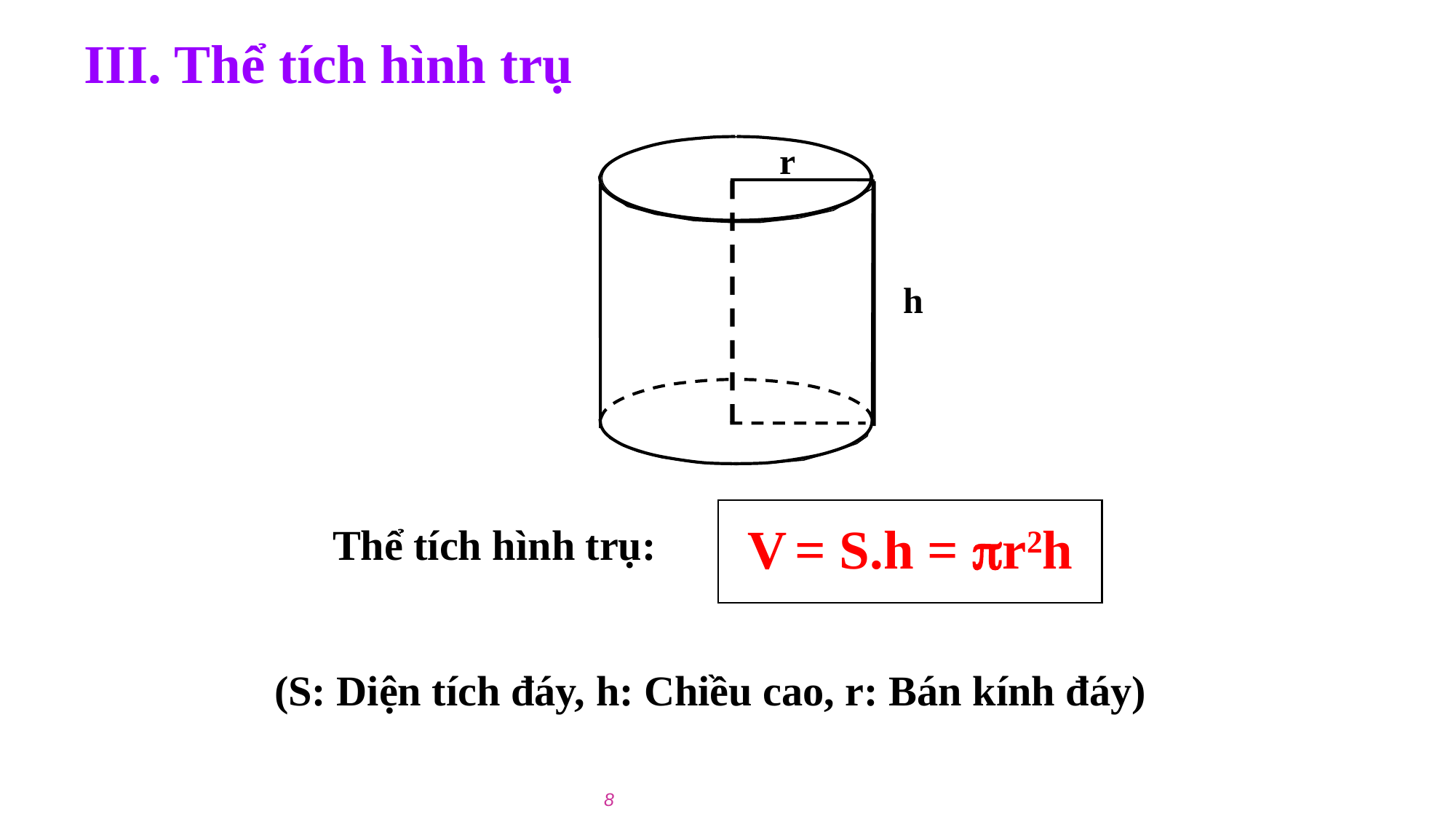

III. Thể tích hình trụ

r

h

V = S.h = πr2h
	Thể tích hình trụ:
(S: Diện tích đáy, h: Chiều cao, r: Bán kính đáy)